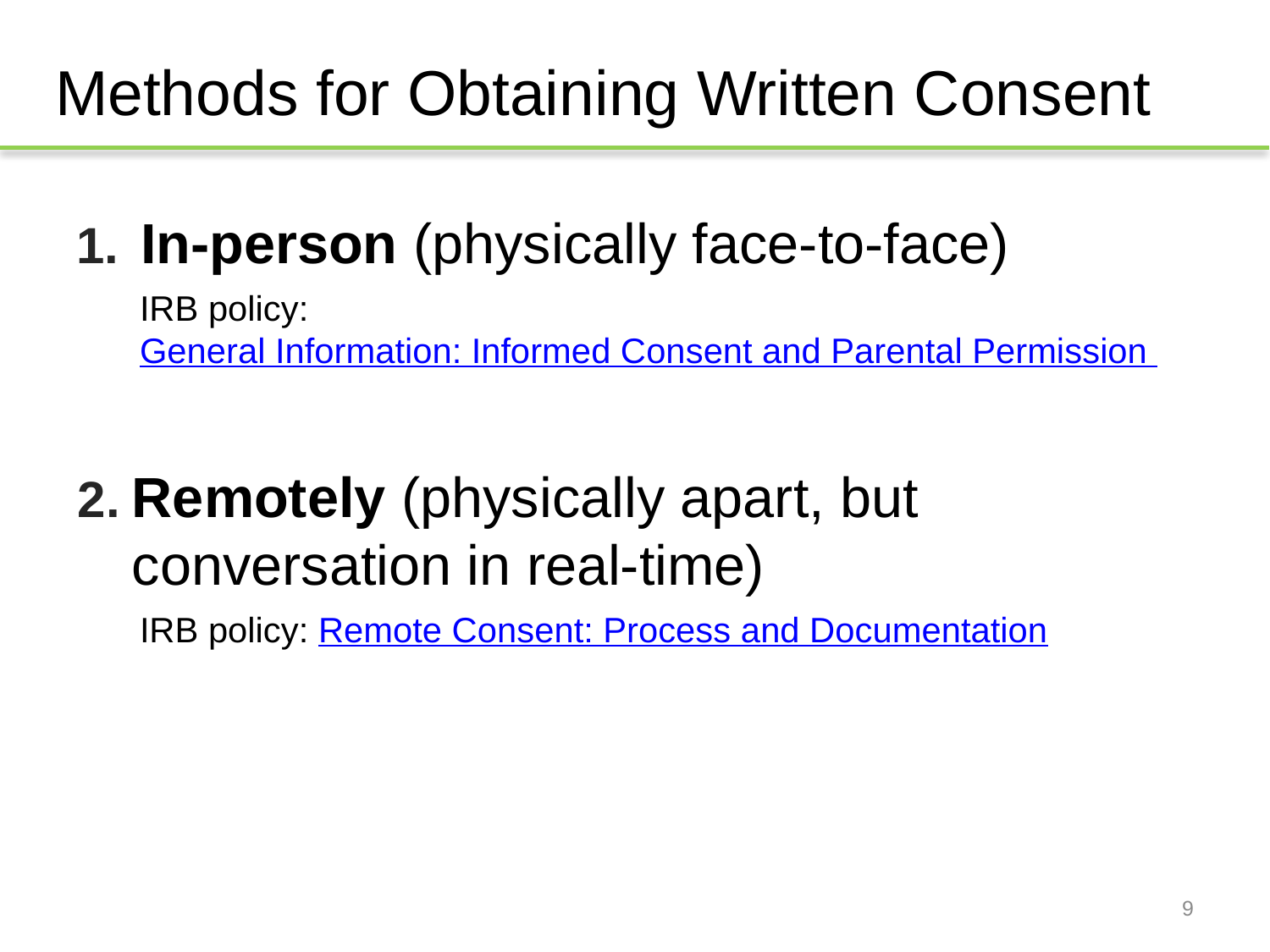

# Methods for Obtaining Written Consent
In-person (physically face-to-face)
IRB policy: General Information: Informed Consent and Parental Permission

Remotely (physically apart, but conversation in real-time)
IRB policy: Remote Consent: Process and Documentation

9